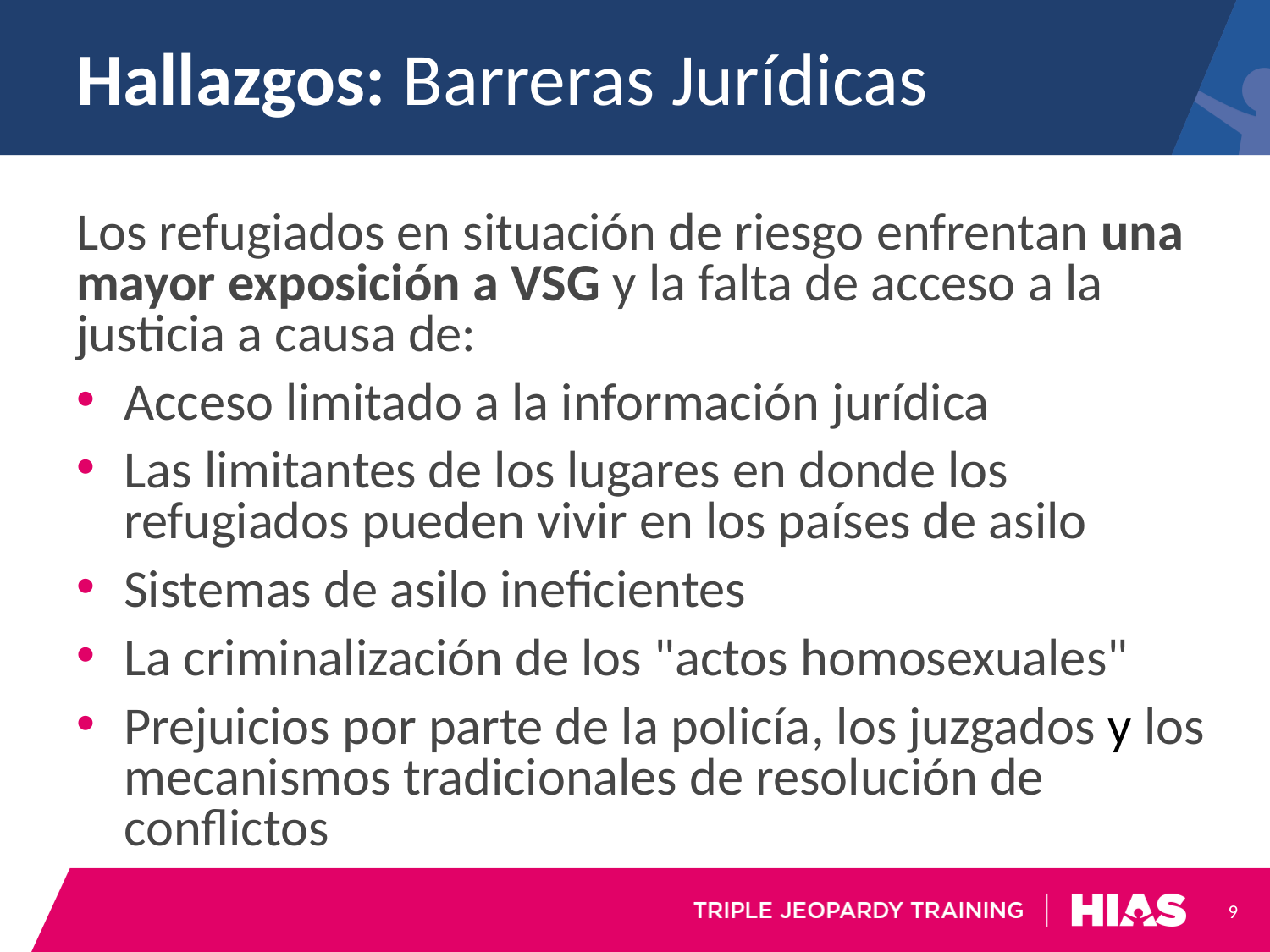

# Hallazgos: Barreras Jurídicas
Los refugiados en situación de riesgo enfrentan una mayor exposición a VSG y la falta de acceso a la justicia a causa de:
Acceso limitado a la información jurídica
Las limitantes de los lugares en donde los refugiados pueden vivir en los países de asilo
Sistemas de asilo ineficientes
La criminalización de los "actos homosexuales"
Prejuicios por parte de la policía, los juzgados y los mecanismos tradicionales de resolución de conflictos